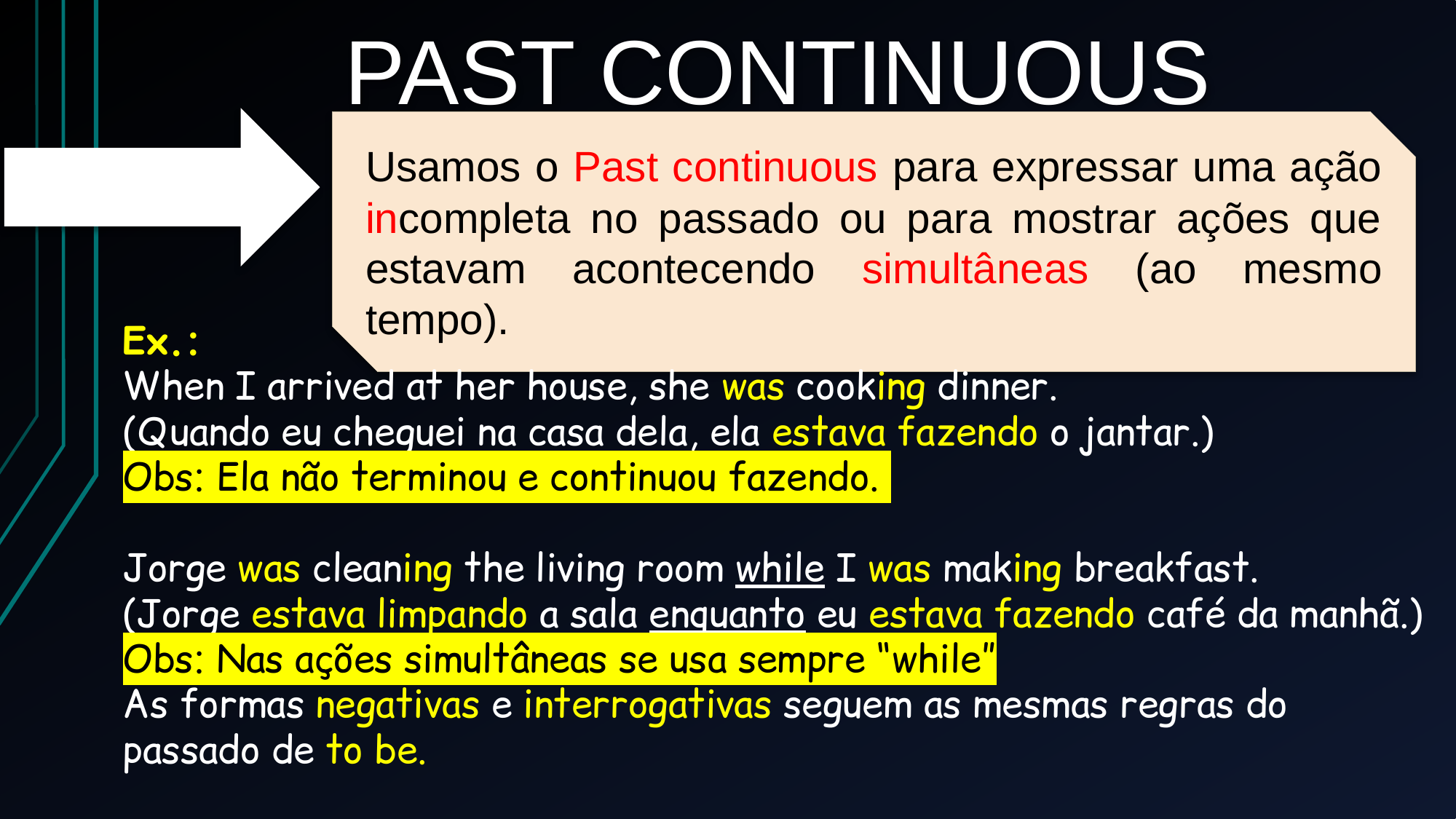

PAST CONTINUOUS
QUANDO
USAR?
Usamos o Past continuous para expressar uma ação incompleta no passado ou para mostrar ações que estavam acontecendo simultâneas (ao mesmo tempo).
Ex.:
When I arrived at her house, she was cooking dinner.
(Quando eu cheguei na casa dela, ela estava fazendo o jantar.)
Obs: Ela não terminou e continuou fazendo.

Jorge was cleaning the living room while I was making breakfast.
(Jorge estava limpando a sala enquanto eu estava fazendo café da manhã.)
Obs: Nas ações simultâneas se usa sempre “while”
As formas negativas e interrogativas seguem as mesmas regras do passado de to be.